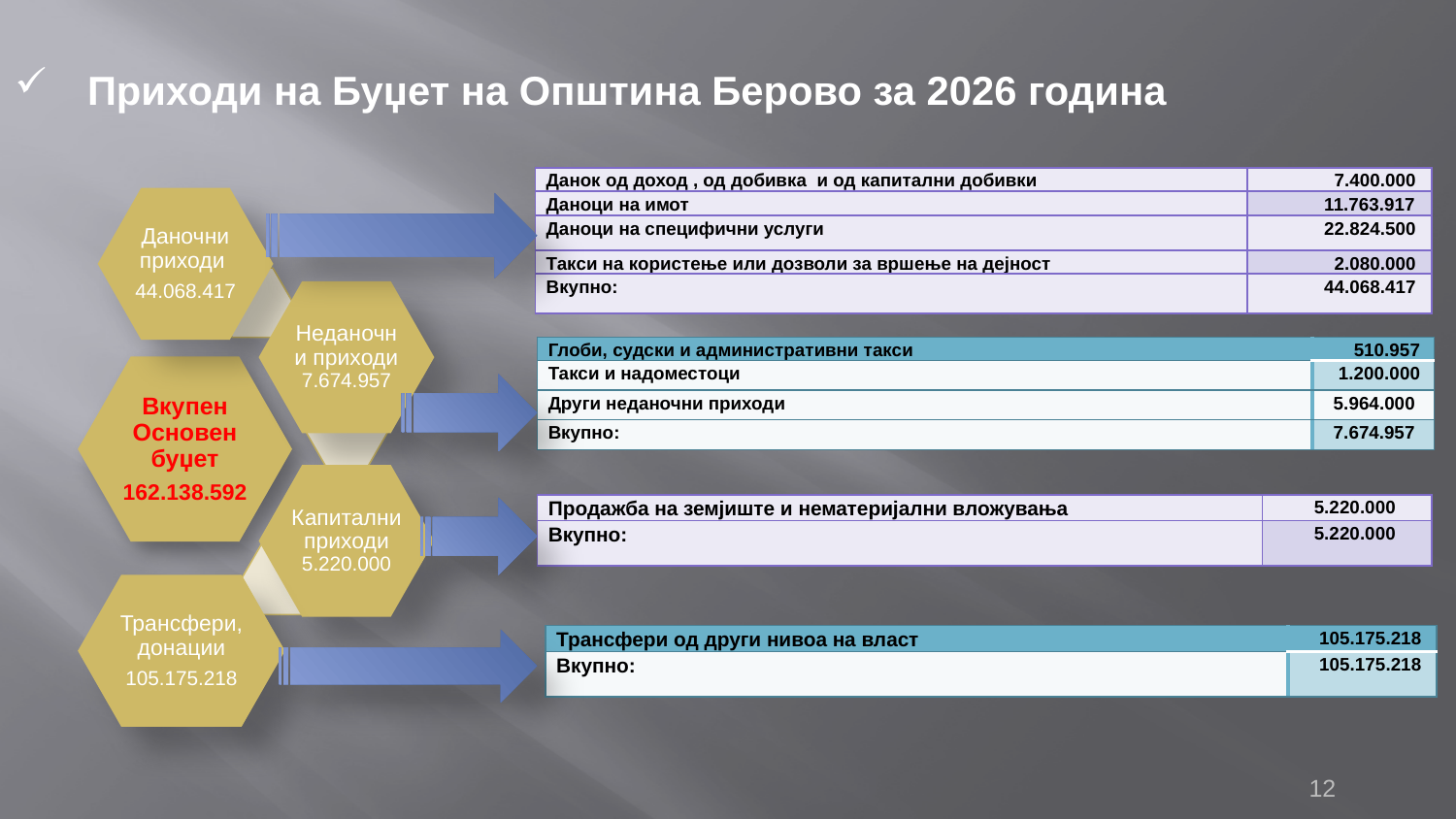

Приходи на Буџет на Општина Берово за 2026 година
Вкупен Основен буџет
162.138.592
Даночни приходи
44.068.417
Неданочни приходи 7.674.957
Капитални приходи 5.220.000
Трансфери, донации
105.175.218
| Данок од доход , од добивка и од капитални добивки | 7.400.000 |
| --- | --- |
| Даноци на имот | 11.763.917 |
| Даноци на специфични услуги | 22.824.500 |
| Такси на користење или дозволи за вршење на дејност | 2.080.000 |
| Вкупно: | 44.068.417 |

| Глоби, судски и административни такси | 510.957 |
| --- | --- |
| Такси и надоместоци | 1.200.000 |
| Други неданочни приходи | 5.964.000 |
| Вкупно: | 7.674.957 |

| Продажба на земјиште и нематeријални вложувања | 5.220.000 |
| --- | --- |
| Вкупно: | 5.220.000 |

| Трансфери од други нивоа на власт | 105.175.218 |
| --- | --- |
| Вкупно: | 105.175.218 |

12